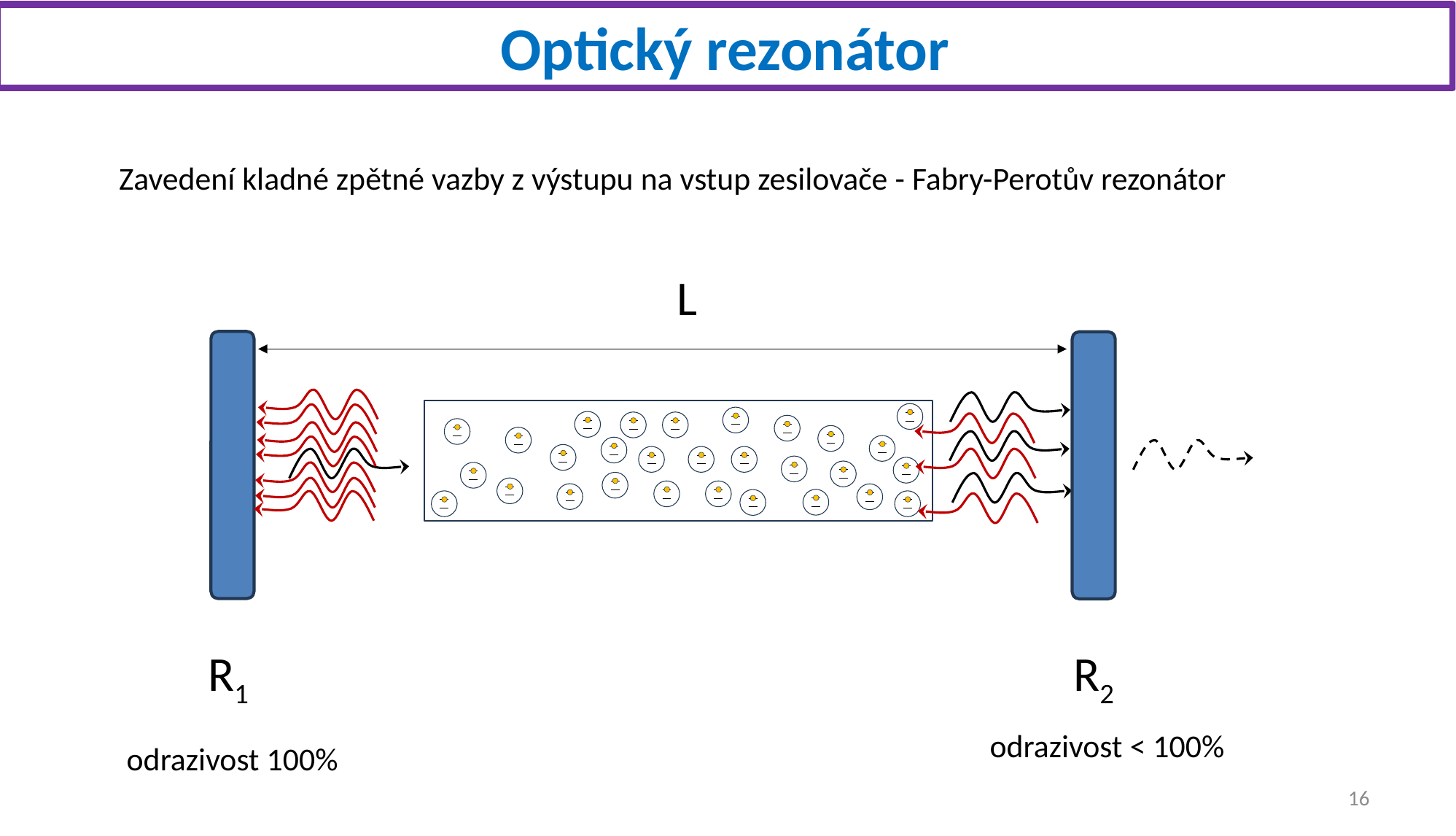

Optický rezonátor
Zavedení kladné zpětné vazby z výstupu na vstup zesilovače - Fabry-Perotův rezonátor
L

R2
R1
odrazivost < 100%
odrazivost 100%
16